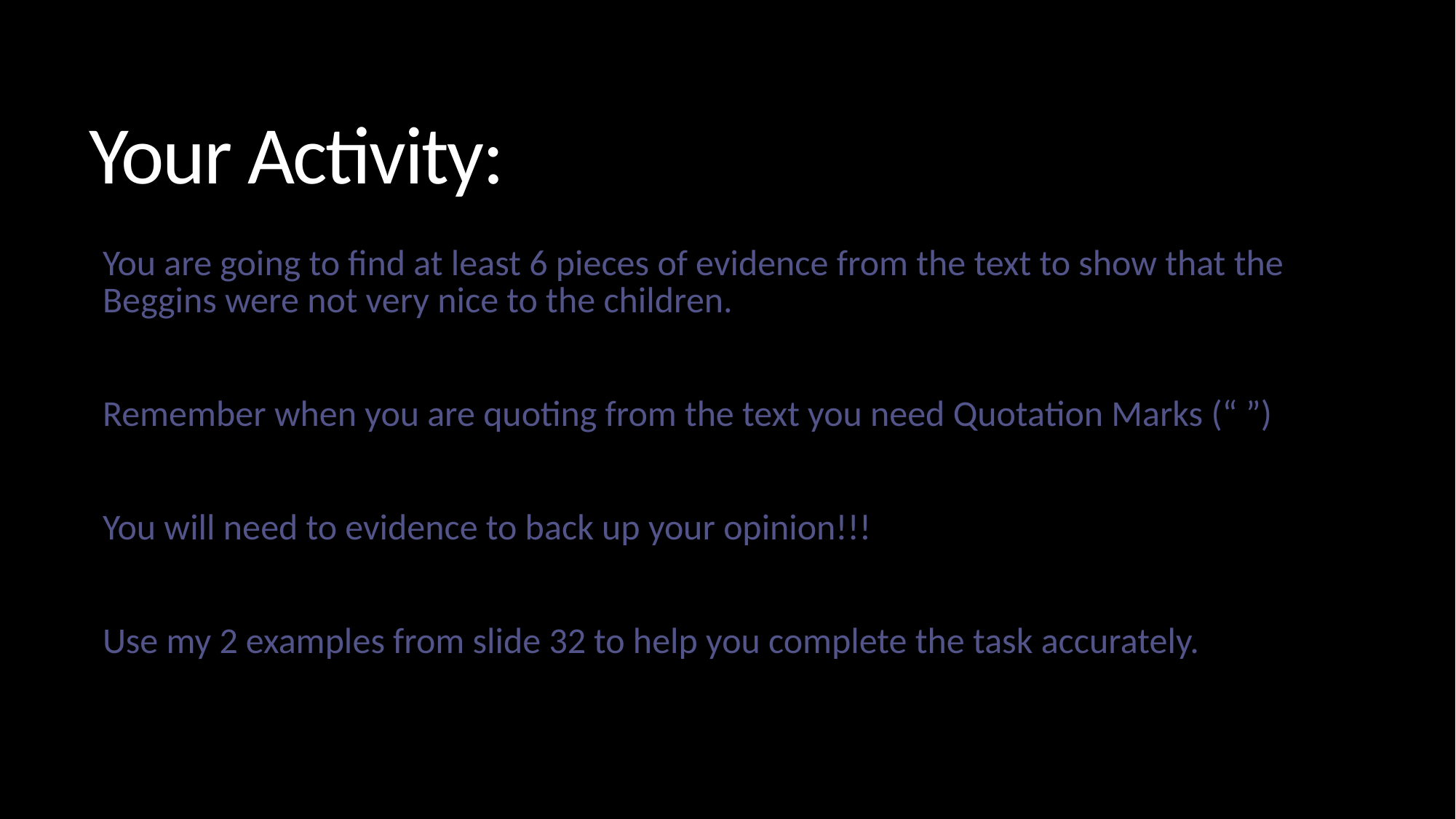

# Your Activity:
You are going to find at least 6 pieces of evidence from the text to show that the Beggins were not very nice to the children.

Remember when you are quoting from the text you need Quotation Marks (“ ”)

You will need to evidence to back up your opinion!!!

Use my 2 examples from slide 32 to help you complete the task accurately.